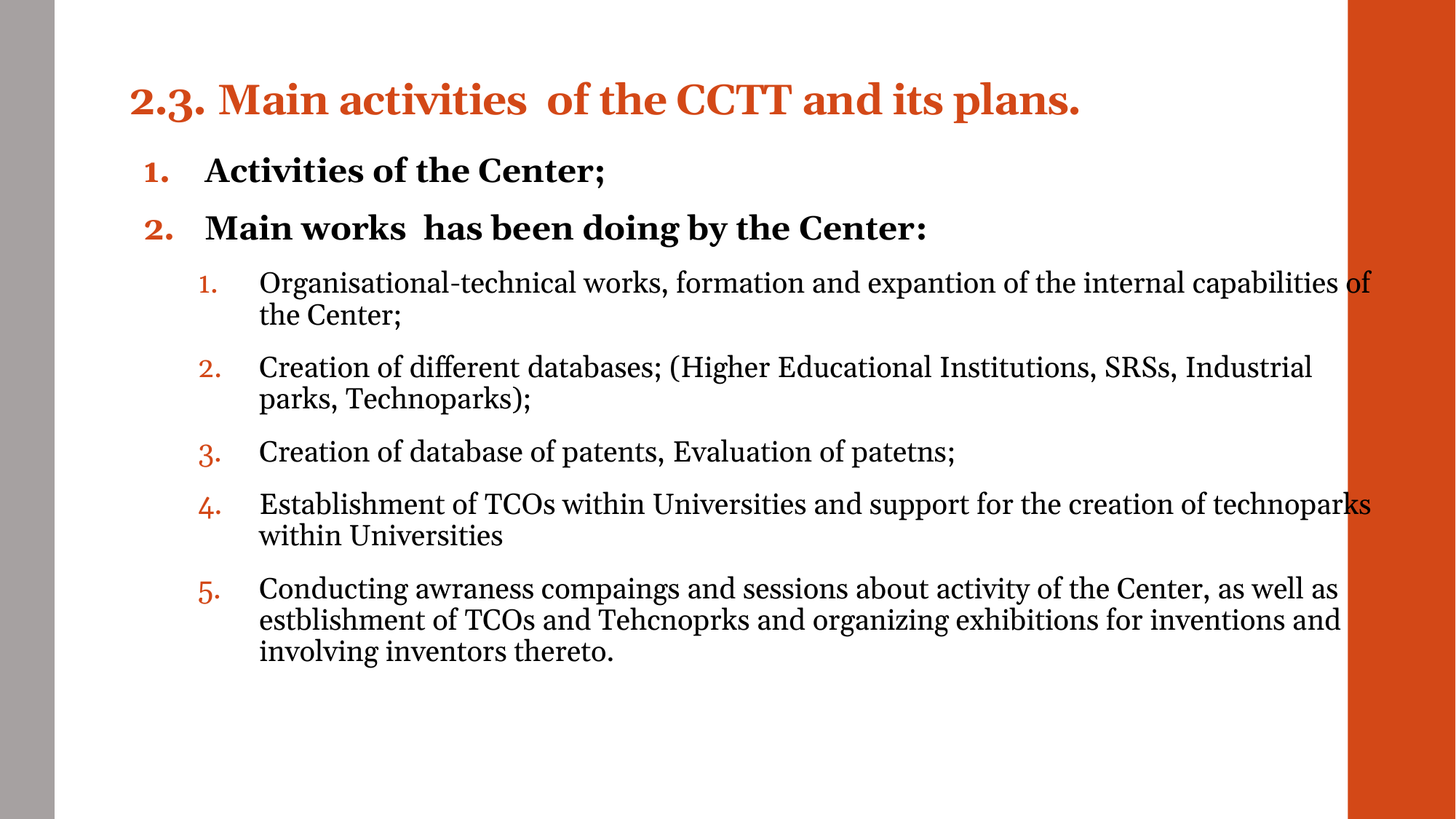

# 2.3. Main activities  of the CCTT and its plans.

Activities of the Center;
Main works  has been doing by the Center:
Organisational-technical works, formation and expantion of the internal capabilities of the Center;
Creation of different databases; (Higher Educational Institutions, SRSs, Industrial parks, Technoparks);
Creation of database of patents, Evaluation of patetns;
Establishment of TCOs within Universities and support for the creation of technoparks within Universities
Conducting awraness compaings and sessions about activity of the Center, as well as estblishment of TCOs and Tehcnoprks and organizing exhibitions for inventions and involving inventors thereto.

6